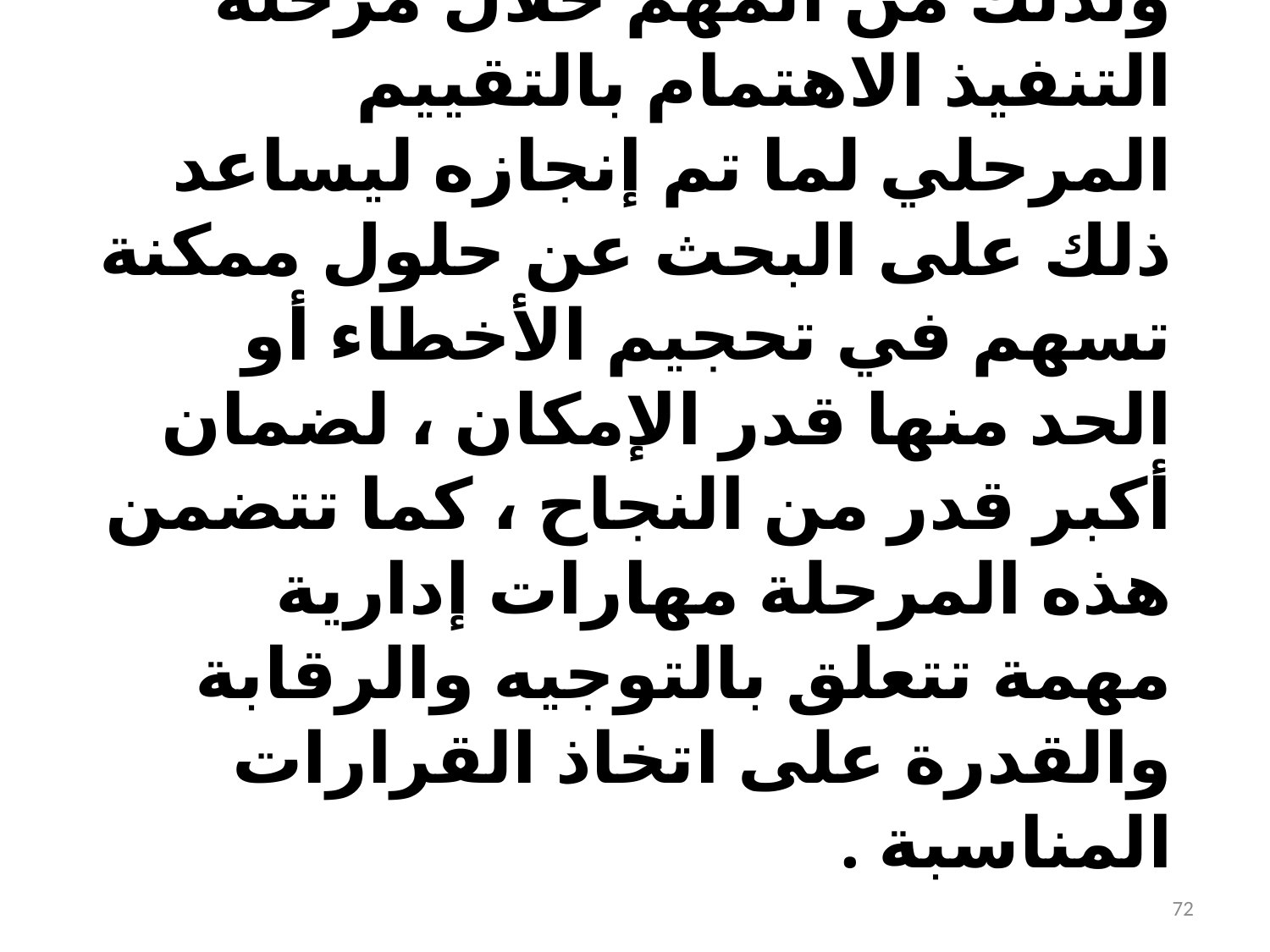

ولذلك من المهم خلال مرحلة التنفيذ الاهتمام بالتقييم المرحلي لما تم إنجازه ليساعد ذلك على البحث عن حلول ممكنة تسهم في تحجيم الأخطاء أو الحد منها قدر الإمكان ، لضمان أكبر قدر من النجاح ، كما تتضمن هذه المرحلة مهارات إدارية مهمة تتعلق بالتوجيه والرقابة والقدرة على اتخاذ القرارات المناسبة .
72